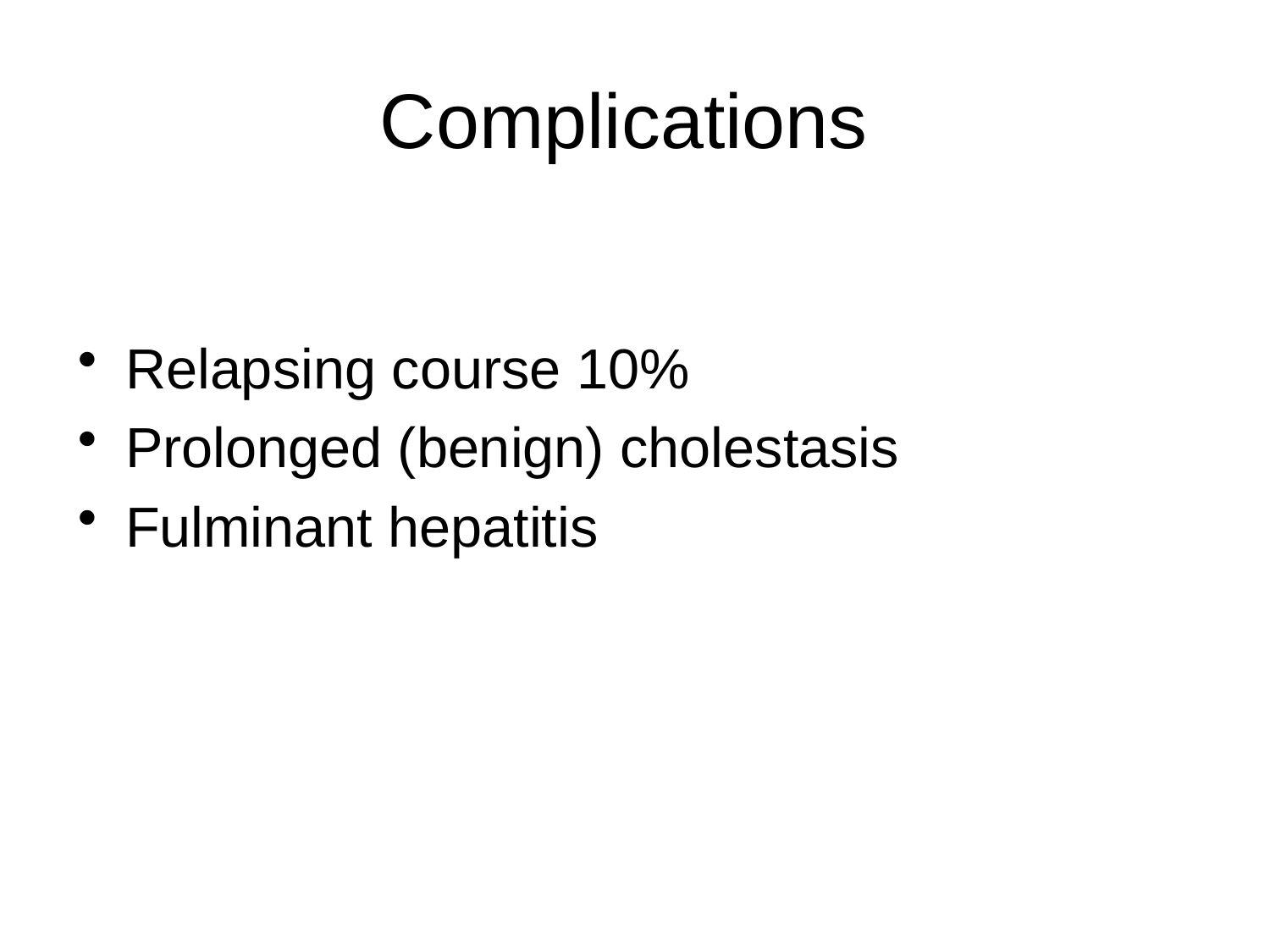

# Complications
Relapsing course 10%
Prolonged (benign) cholestasis
Fulminant hepatitis